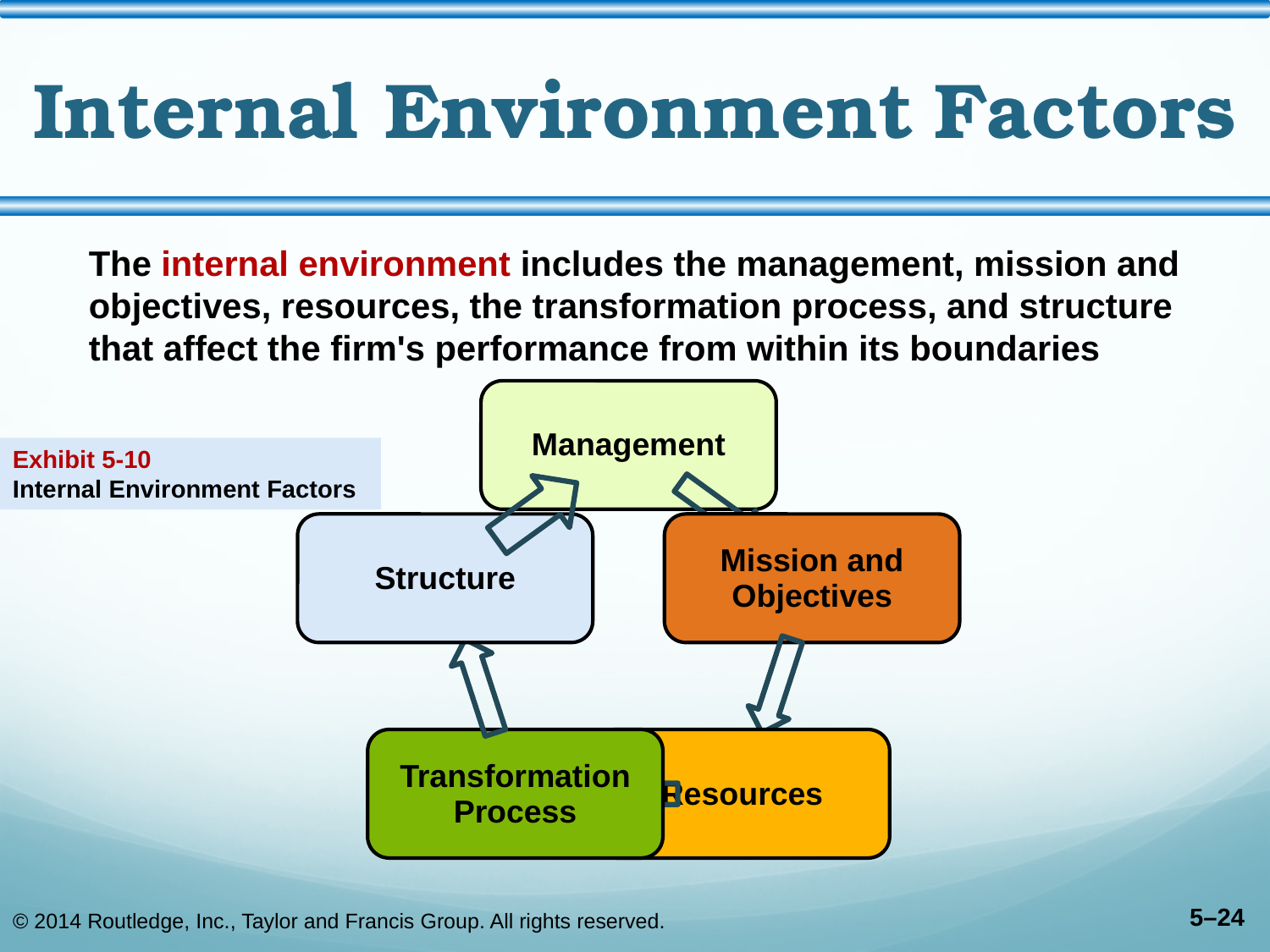

# Internal Environment Factors
The internal environment includes the management, mission and objectives, resources, the transformation process, and structure that affect the firm's performance from within its boundaries
Management
Mission and Objectives
Resources
Transformation Process
Structure
Exhibit 5-10
Internal Environment Factors
© 2014 Routledge, Inc., Taylor and Francis Group. All rights reserved.
5–24